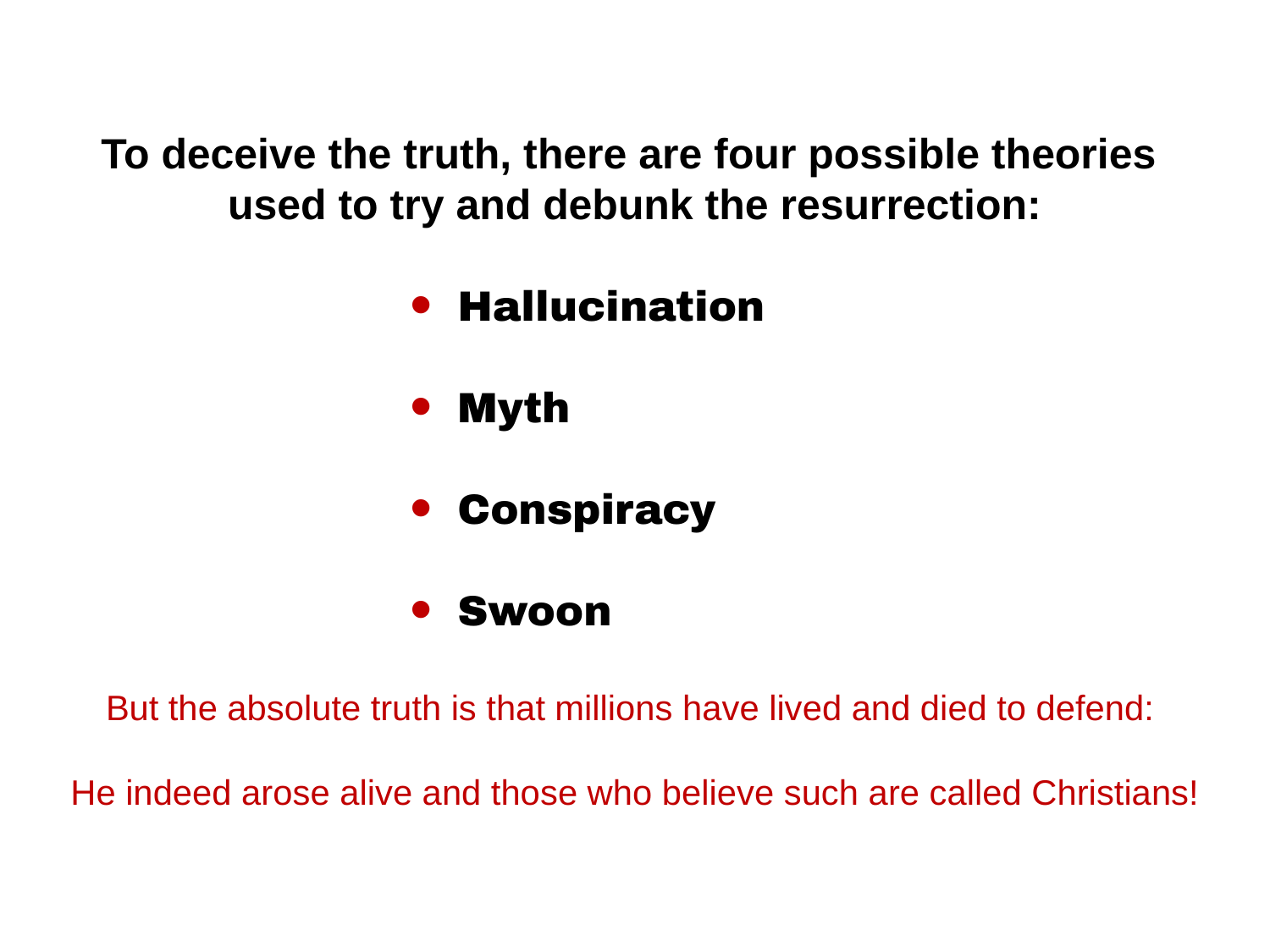

To deceive the truth, there are four possible theories
used to try and debunk the resurrection:

Hallucination

Myth

Conspiracy

Swoon

But the absolute truth is that millions have lived and died to defend:

He indeed arose alive and those who believe such are called Christians!